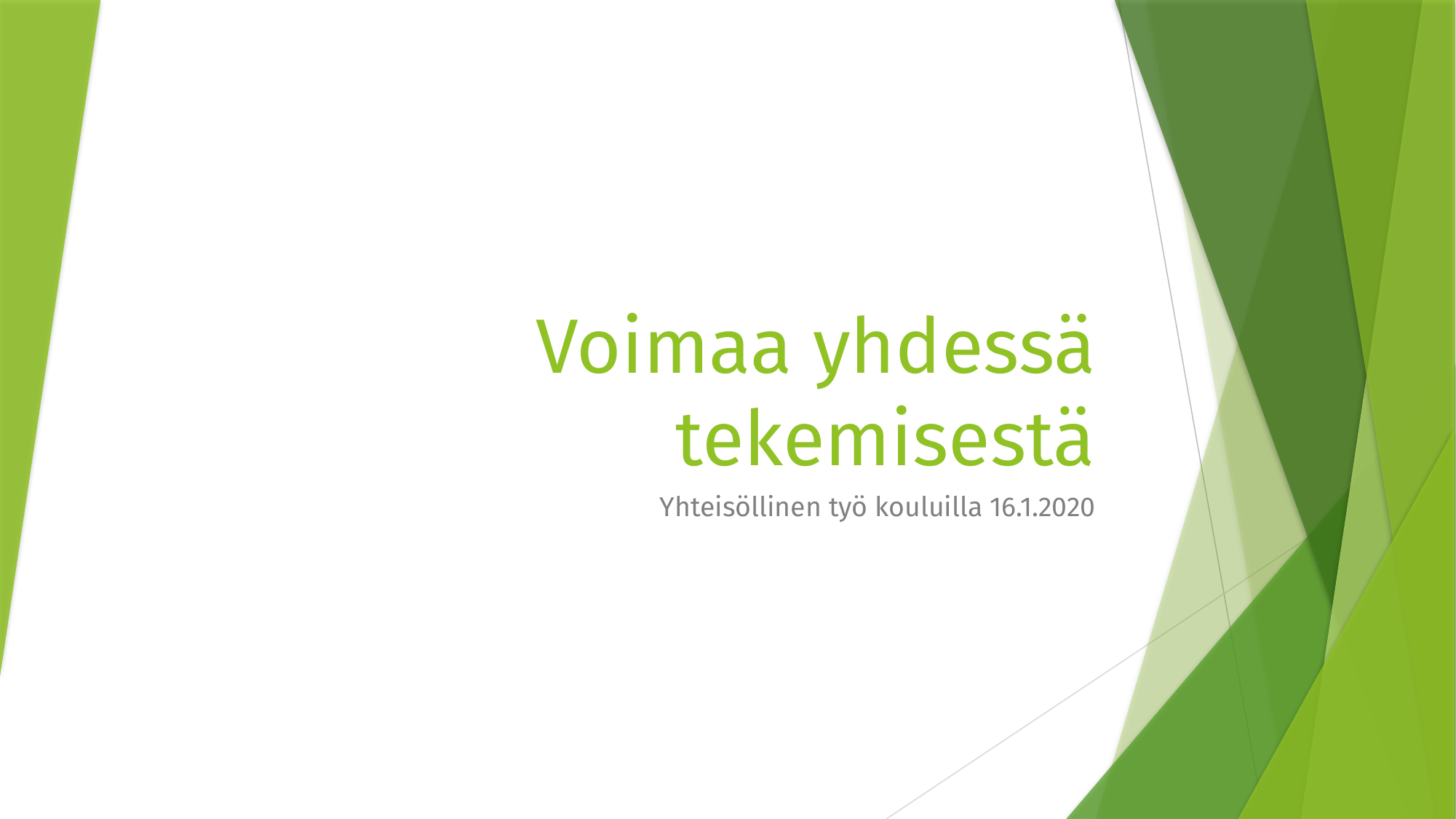

# Voimaa yhdessä tekemisestä
Yhteisöllinen työ kouluilla 16.1.2020